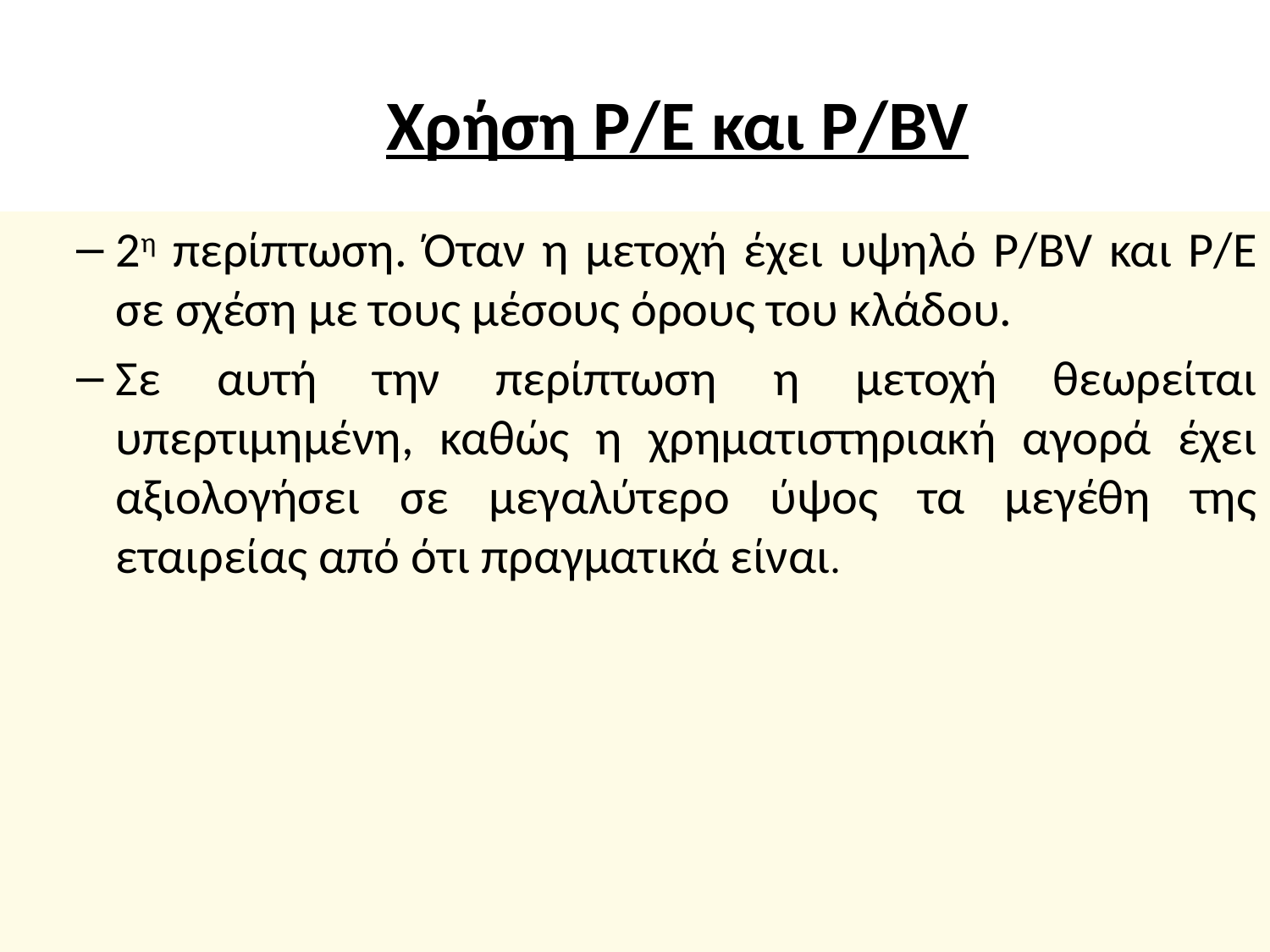

# Χρήση P/E και P/BV
2η περίπτωση. Όταν η μετοχή έχει υψηλό P/BV και P/E σε σχέση με τους μέσους όρους του κλάδου.
Σε αυτή την περίπτωση η μετοχή θεωρείται υπερτιμημένη, καθώς η χρηματιστηριακή αγορά έχει αξιολογήσει σε μεγαλύτερο ύψος τα μεγέθη της εταιρείας από ότι πραγματικά είναι.